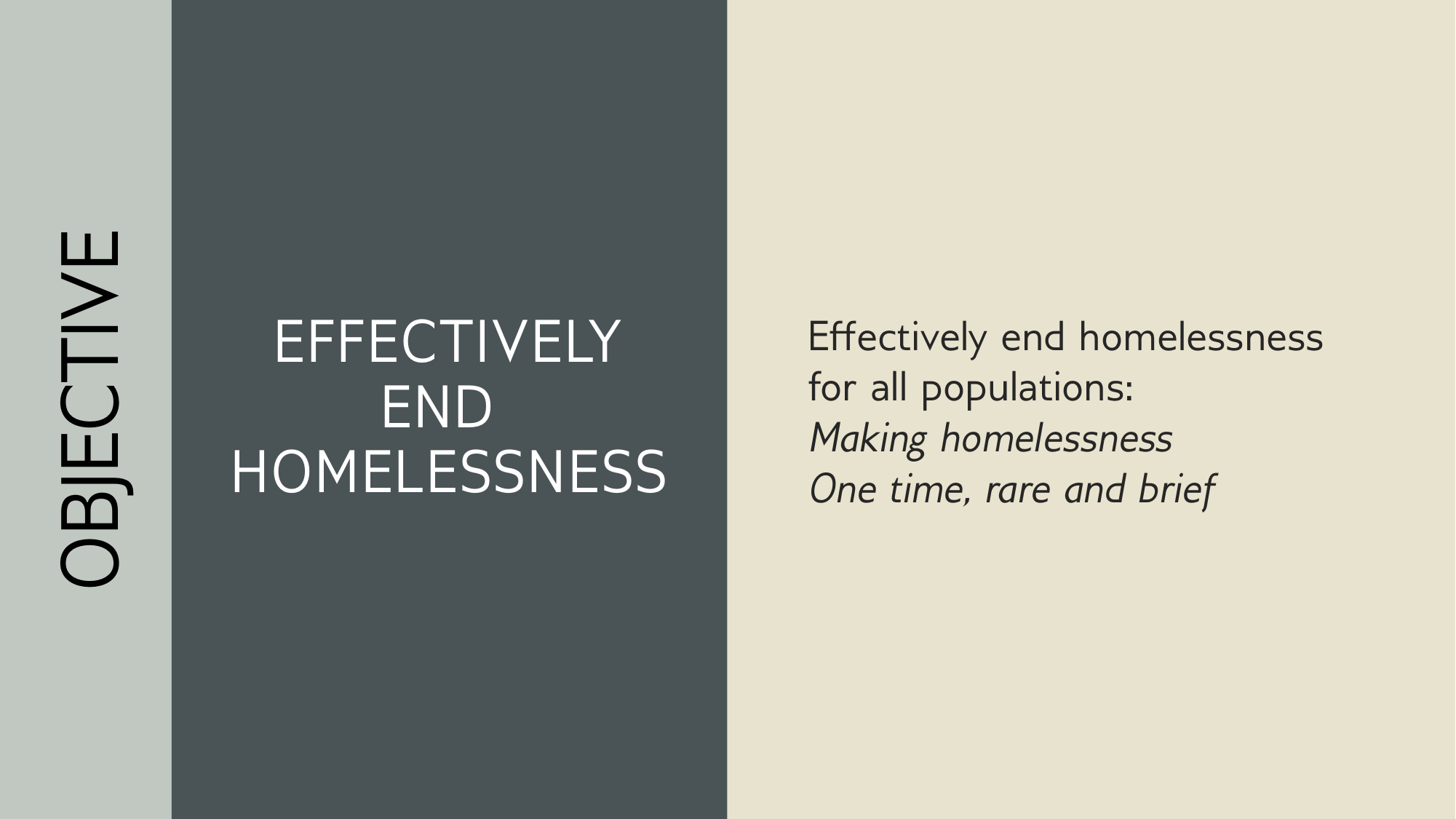

# Effectively end homelessness
Effectively end homelessness for all populations:
Making homelessness
One time, rare and brief
OBJECTIVE